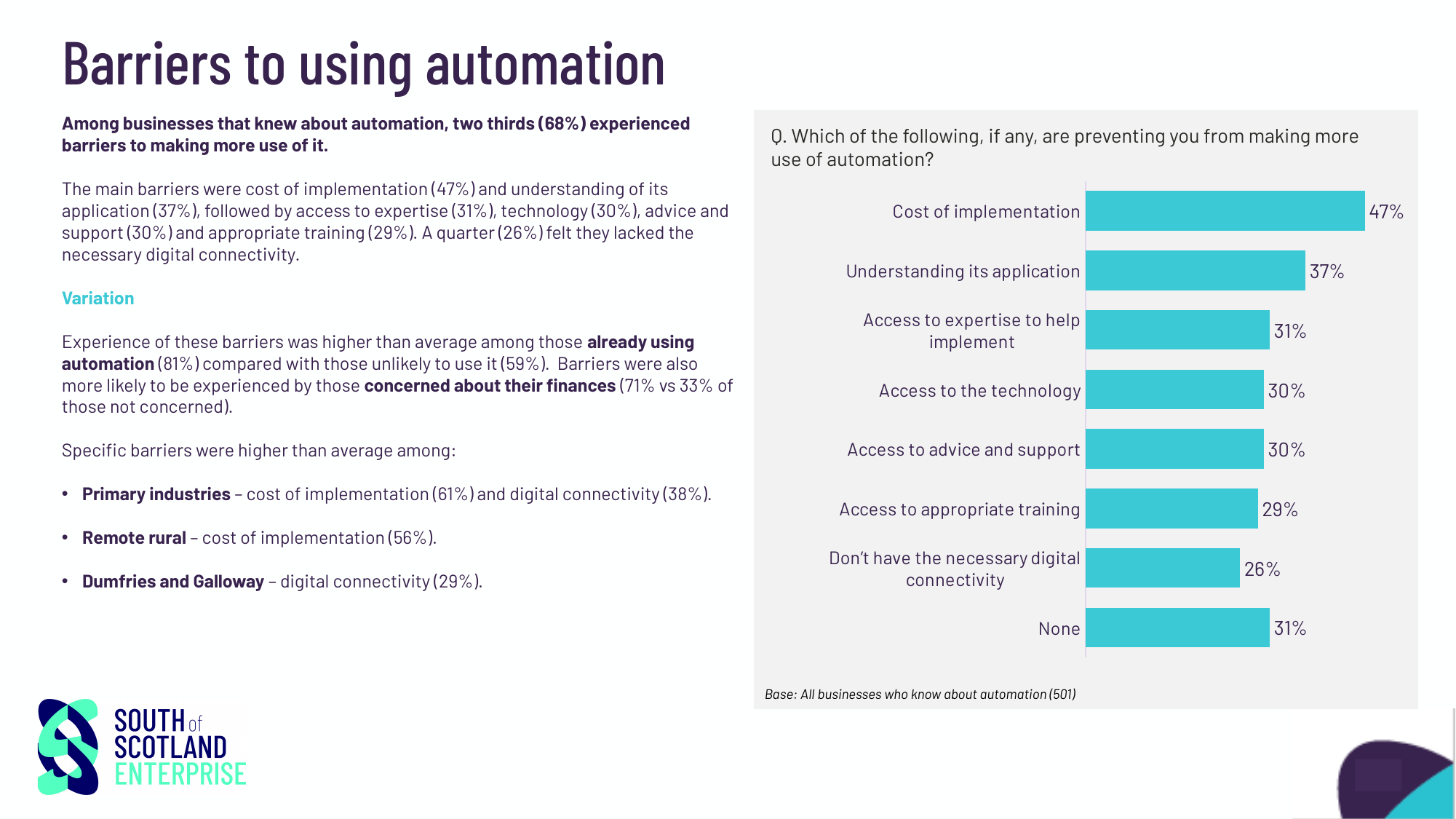

# Barriers to using automation
Among businesses that knew about automation, two thirds (68%) experienced barriers to making more use of it.

The main barriers were cost of implementation (47%) and understanding of its application (37%), followed by access to expertise (31%), technology (30%), advice and support (30%) and appropriate training (29%). A quarter (26%) felt they lacked the necessary digital connectivity.

Variation

Experience of these barriers was higher than average among those already using automation (81%) compared with those unlikely to use it (59%).  Barriers were also more likely to be experienced by those concerned about their finances (71% vs 33% of those not concerned).

Specific barriers were higher than average among:

Primary industries – cost of implementation (61%) and digital connectivity (38%).

Remote rural – cost of implementation (56%).

Dumfries and Galloway – digital connectivity (29%).

Q. Which of the following, if any, are preventing you from making more use of automation?
Base: All businesses who know about automation (501)

### Chart

| Category | Column1 |
|---|---|
| Cost of implementation | 0.47 |
| Understanding its application | 0.37 |
| Access to expertise to help implement | 0.31 |
| Access to the technology | 0.3 |
| Access to advice and support | 0.3 |
| Access to appropriate training | 0.29 |
| Don’t have the necessary digital connectivity | 0.26 |
| None | 0.31 |